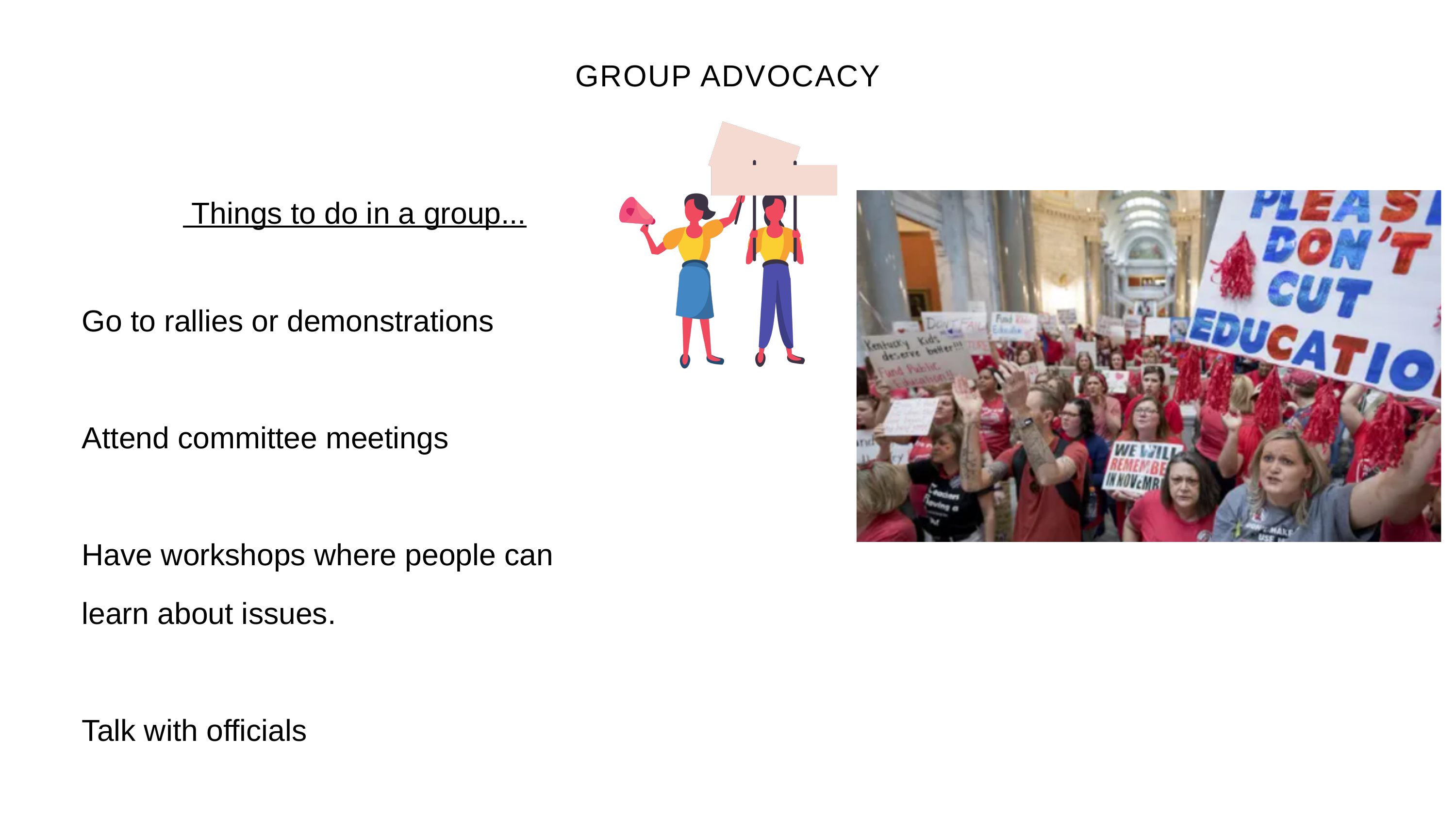

GROUP ADVOCACY

 Things to do in a group...

Go to rallies or demonstrations

Attend committee meetings

Have workshops where people can learn about issues.

Talk with officials